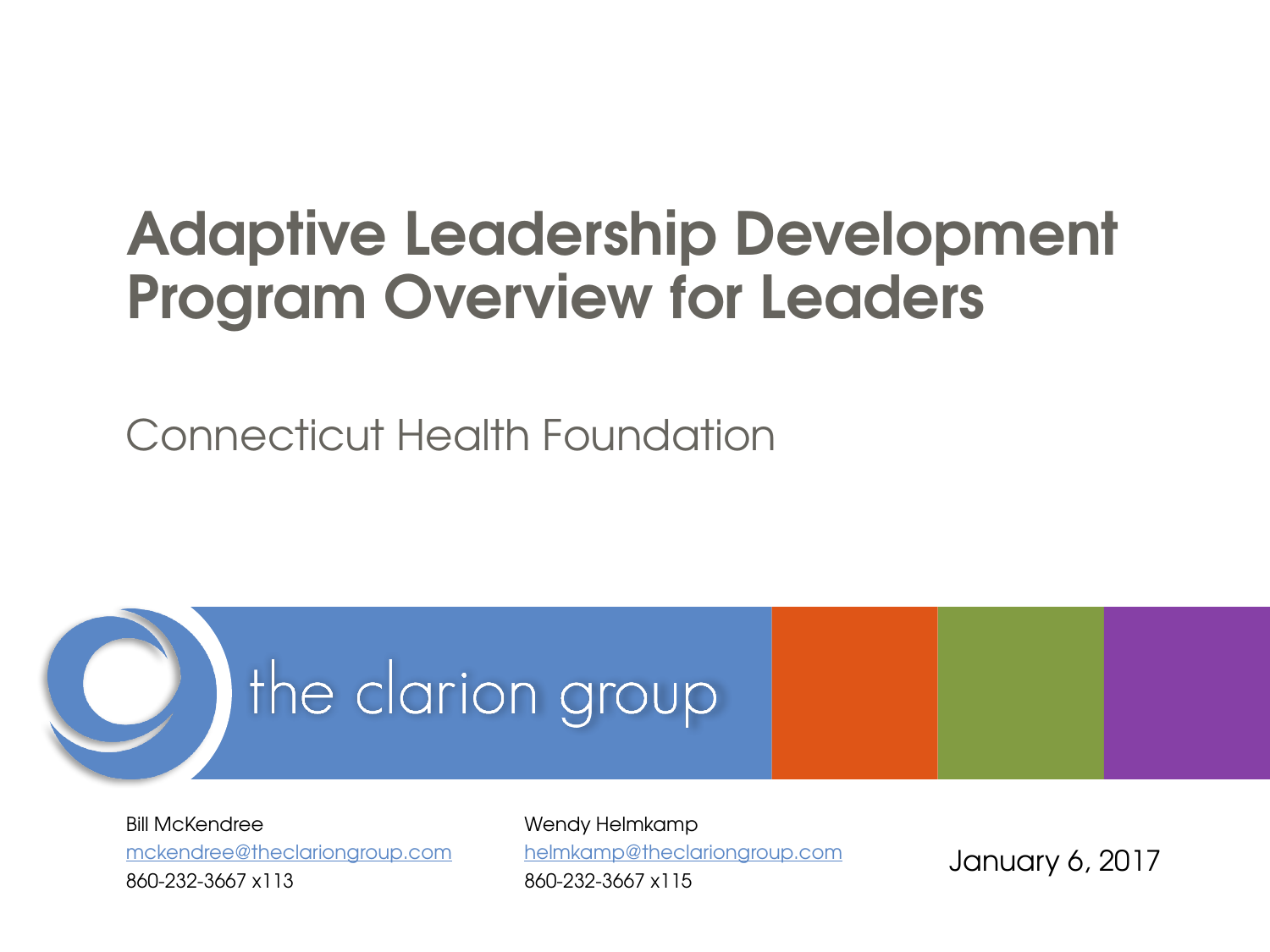

# Adaptive Leadership Development Program Overview for Leaders
Connecticut Health Foundation
Bill McKendree
mckendree@theclariongroup.com
860-232-3667 x113
Wendy Helmkamp
helmkamp@theclariongroup.com
860-232-3667 x115
January 6, 2017